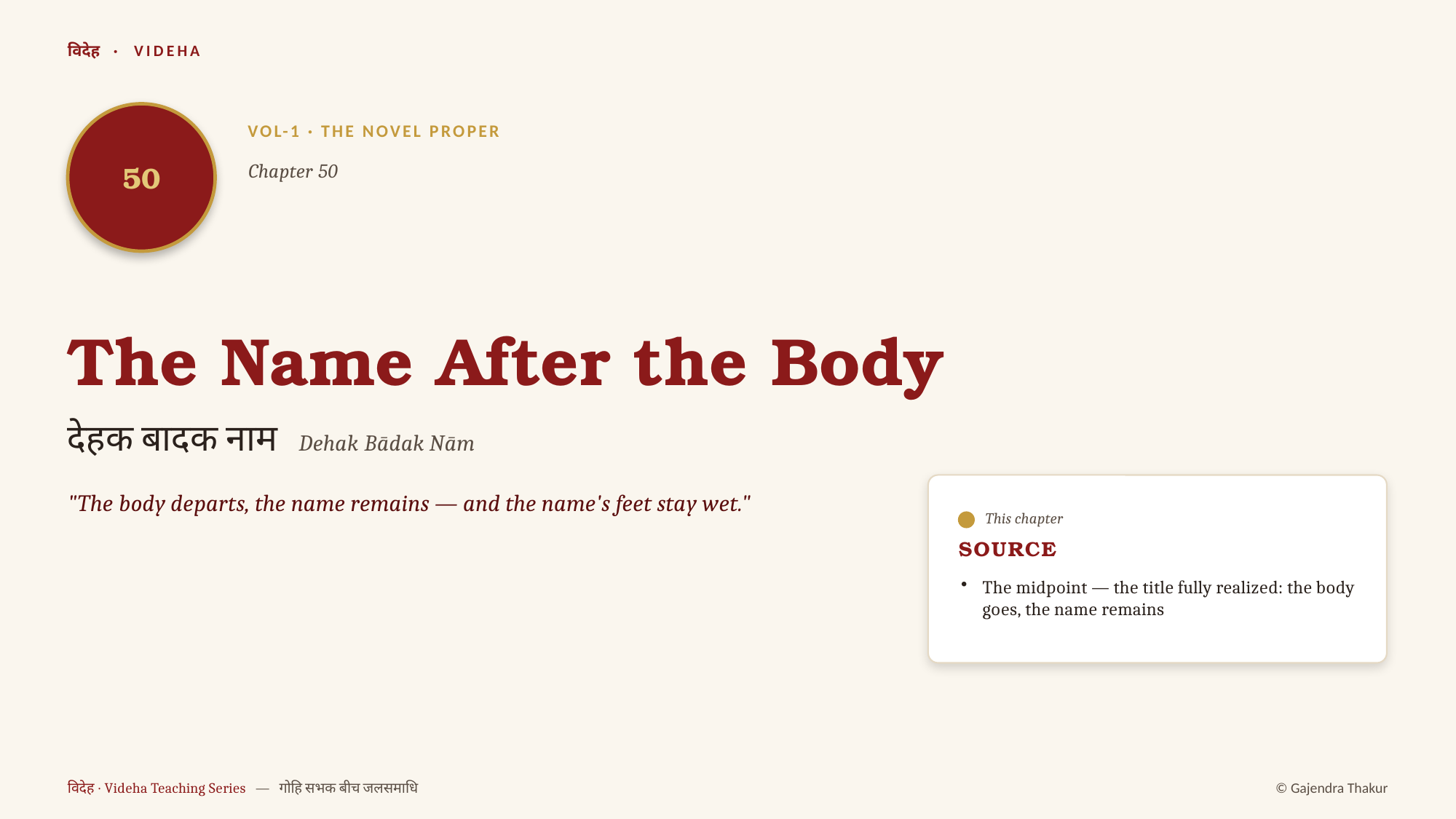

विदेह  ·  VIDEHA

50
VOL-1 · THE NOVEL PROPER
Chapter 50
The Name After the Body
देहक बादक नाम    Dehak Bādak Nām

"The body departs, the name remains — and the name's feet stay wet."
This chapter

SOURCE
The midpoint — the title fully realized: the body goes, the name remains
विदेह · Videha Teaching Series   —   गोहि सभक बीच जलसमाधि
© Gajendra Thakur